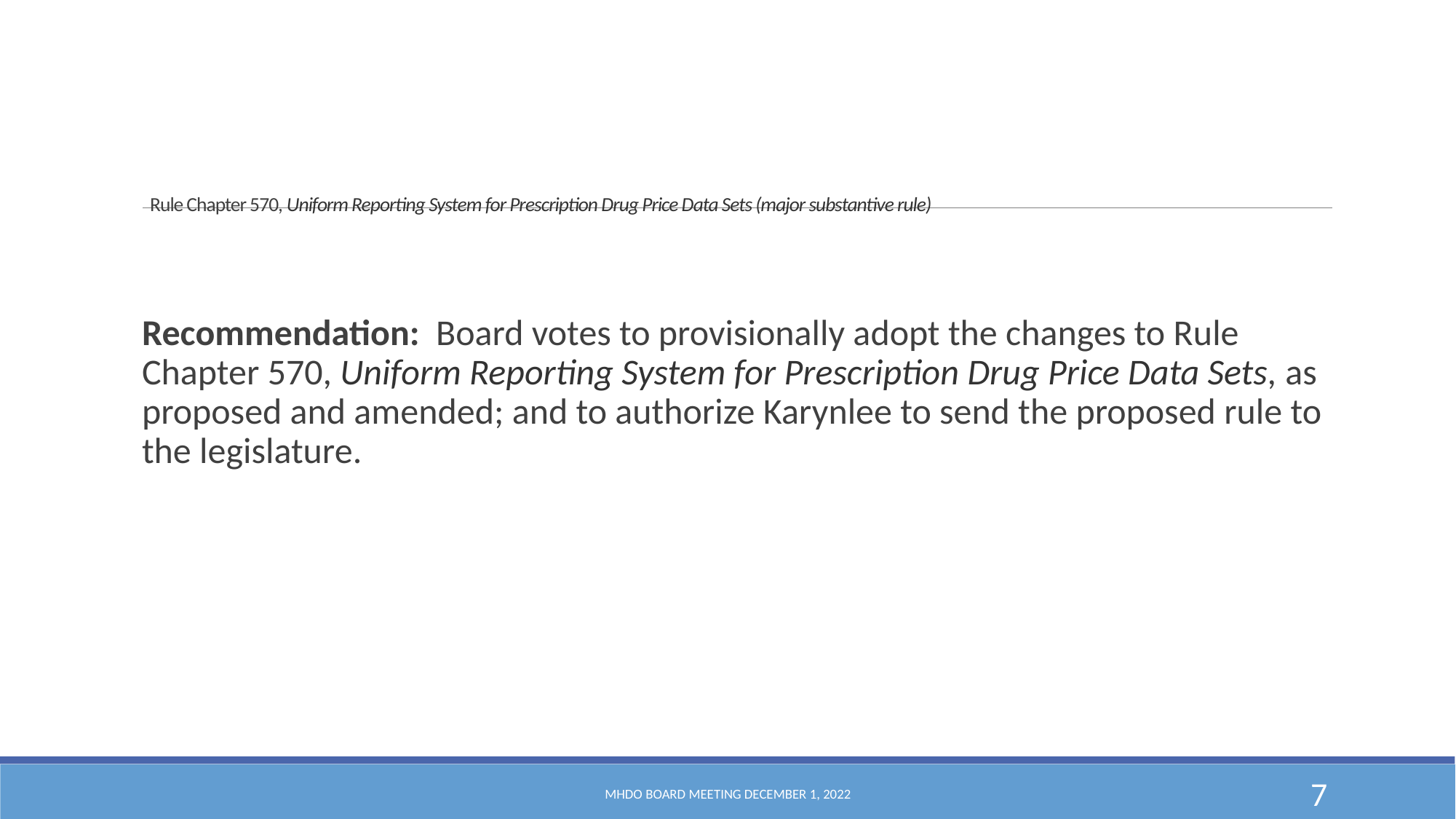

# Rule Chapter 570, Uniform Reporting System for Prescription Drug Price Data Sets (major substantive rule)

Recommendation:  Board votes to provisionally adopt the changes to Rule Chapter 570, Uniform Reporting System for Prescription Drug Price Data Sets, as proposed and amended; and to authorize Karynlee to send the proposed rule to the legislature.

MHDO Board Meeting December 1, 2022
7